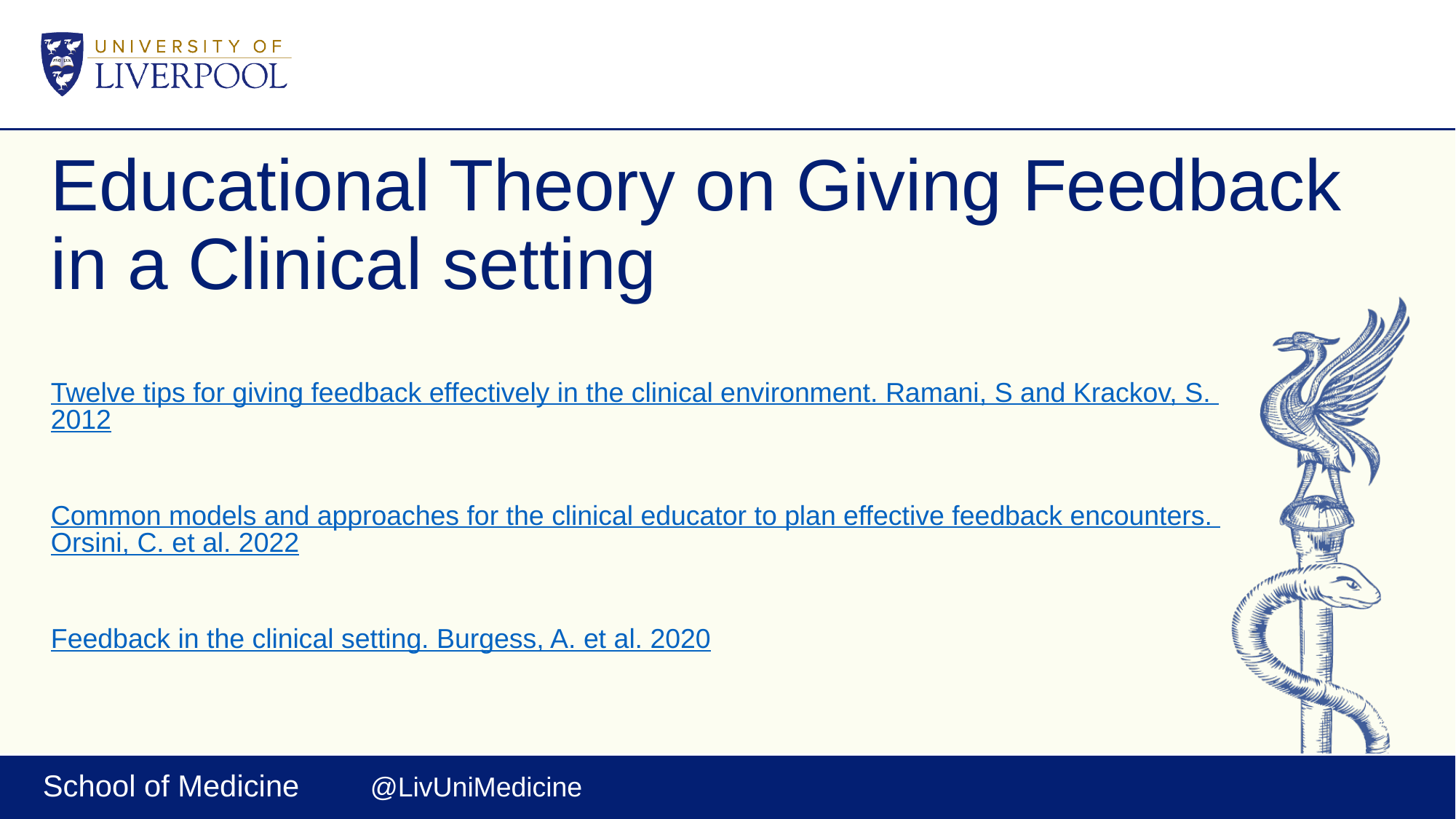

# Educational Theory on Giving Feedback in a Clinical setting

Twelve tips for giving feedback effectively in the clinical environment. Ramani, S and Krackov, S. 2012

Common models and approaches for the clinical educator to plan effective feedback encounters. Orsini, C. et al. 2022

Feedback in the clinical setting. Burgess, A. et al. 2020